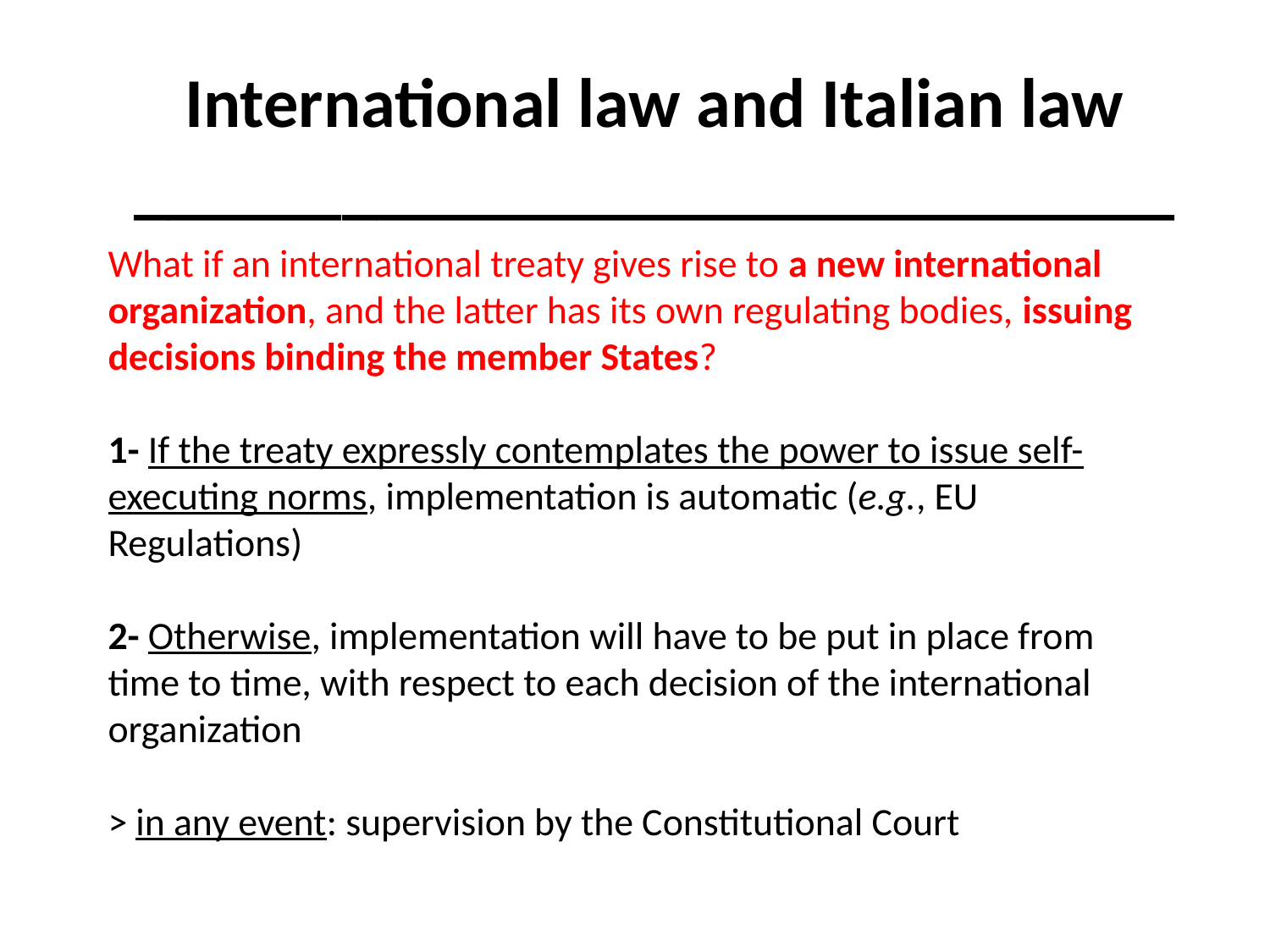

International law and Italian law
______________________________
# What if an international treaty gives rise to a new international organization, and the latter has its own regulating bodies, issuing decisions binding the member States? 1- If the treaty expressly contemplates the power to issue self-executing norms, implementation is automatic (e.g., EU Regulations) 2- Otherwise, implementation will have to be put in place from time to time, with respect to each decision of the international organization > in any event: supervision by the Constitutional Court